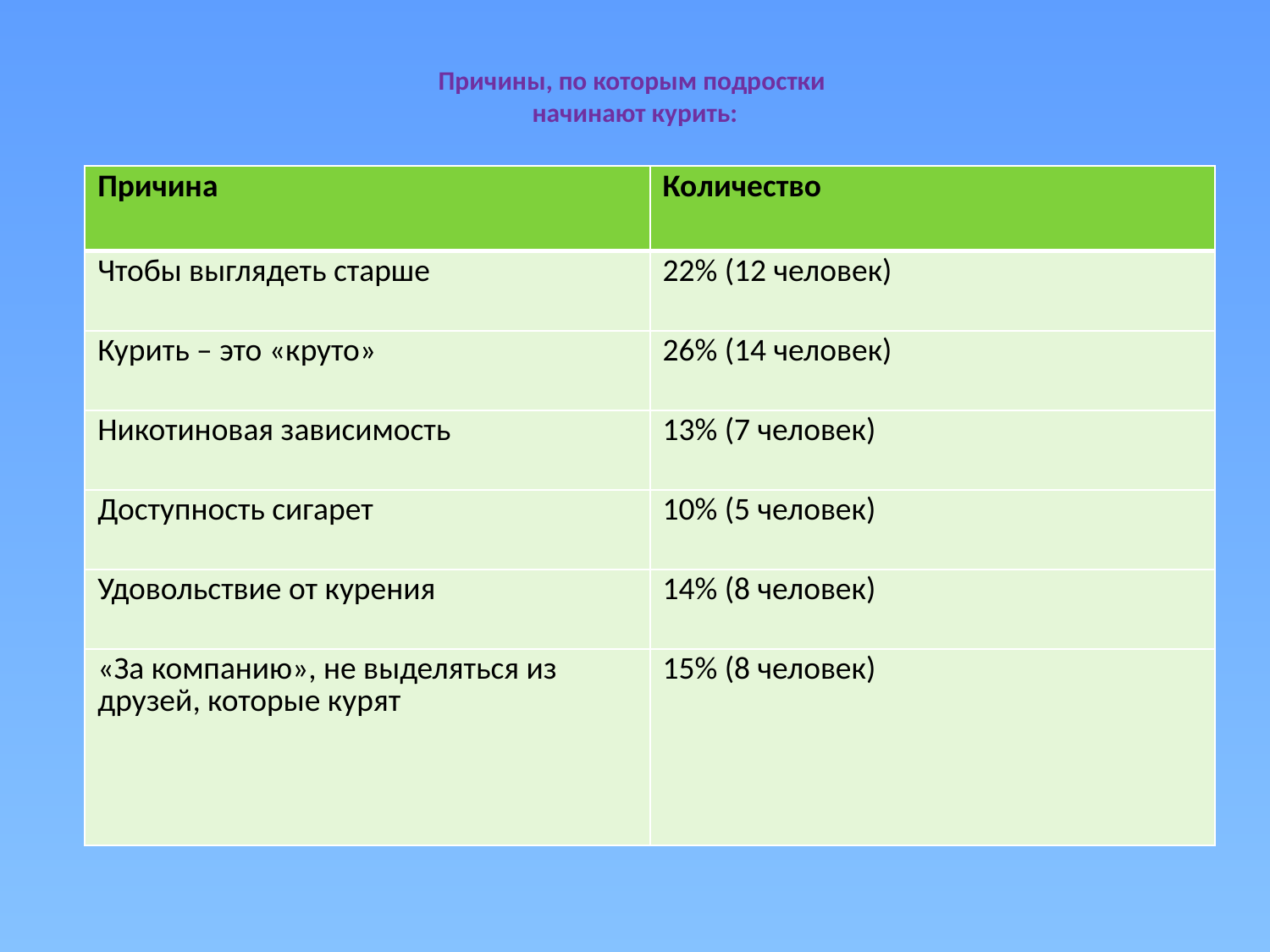

# Причины, по которым подростки начинают курить:
| Причина | Количество |
| --- | --- |
| Чтобы выглядеть старше | 22% (12 человек) |
| Курить – это «круто» | 26% (14 человек) |
| Никотиновая зависимость | 13% (7 человек) |
| Доступность сигарет | 10% (5 человек) |
| Удовольствие от курения | 14% (8 человек) |
| «За компанию», не выделяться из друзей, которые курят | 15% (8 человек) |